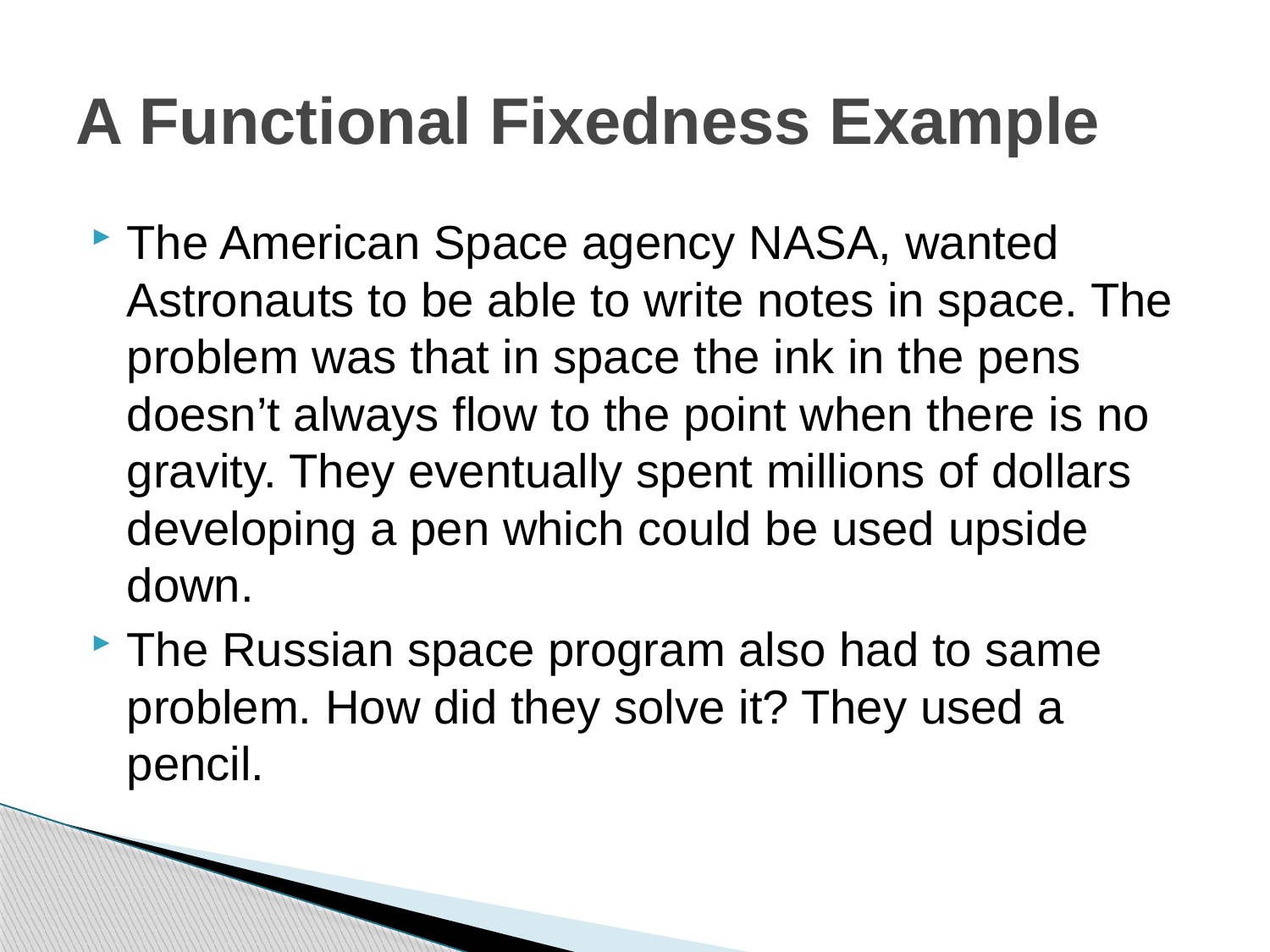

# A Functional Fixedness Example
The American Space agency NASA, wanted Astronauts to be able to write notes in space. The problem was that in space the ink in the pens doesn’t always flow to the point when there is no gravity. They eventually spent millions of dollars developing a pen which could be used upside down.
The Russian space program also had to same problem. How did they solve it? They used a pencil.